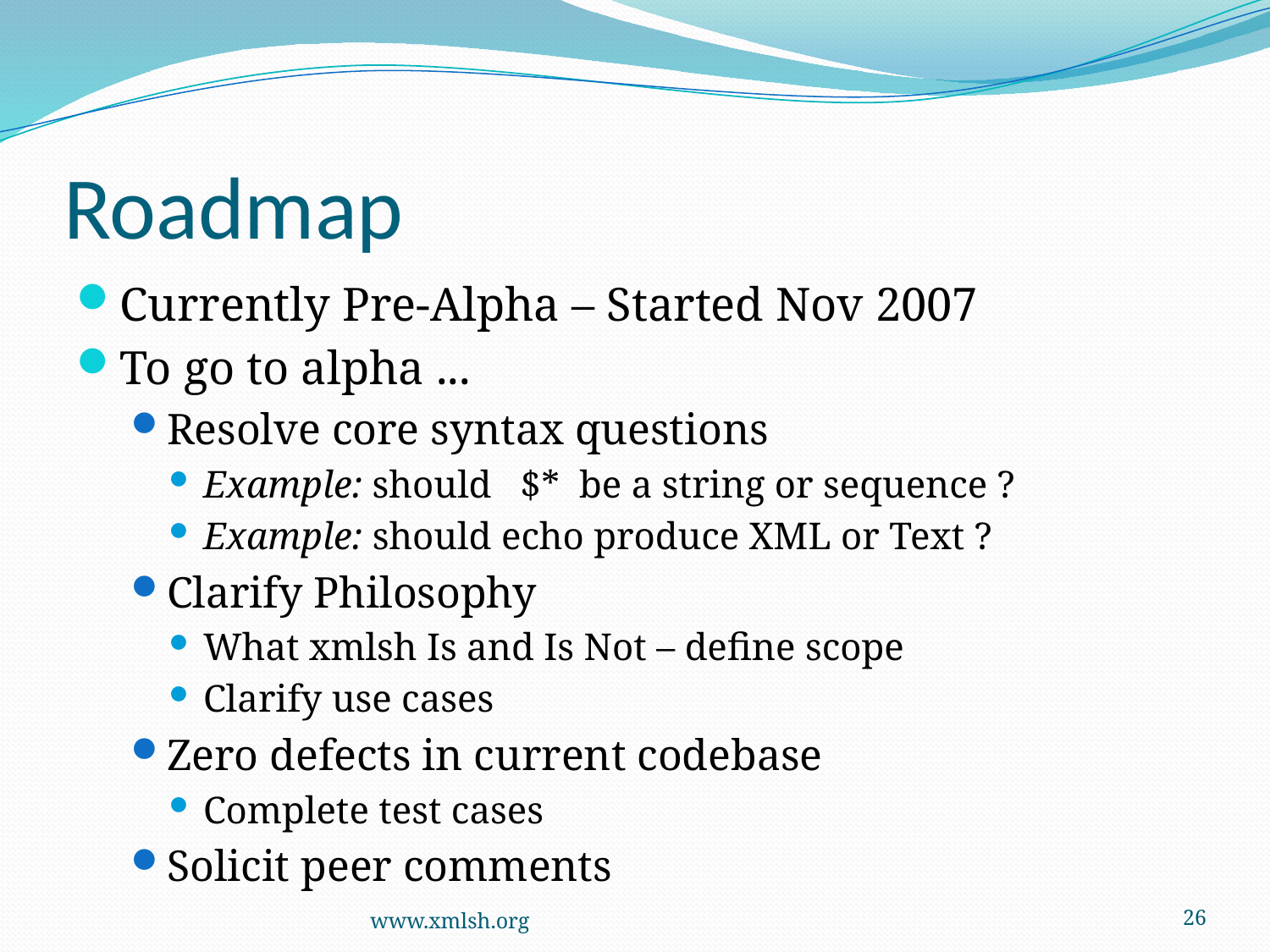

# Roadmap
Currently Pre-Alpha – Started Nov 2007
To go to alpha ...
Resolve core syntax questions
Example: should   $*  be a string or sequence ?
Example: should echo produce XML or Text ?
Clarify Philosophy
What xmlsh Is and Is Not – define scope
Clarify use cases
Zero defects in current codebase
Complete test cases
Solicit peer comments

www.xmlsh.org
26